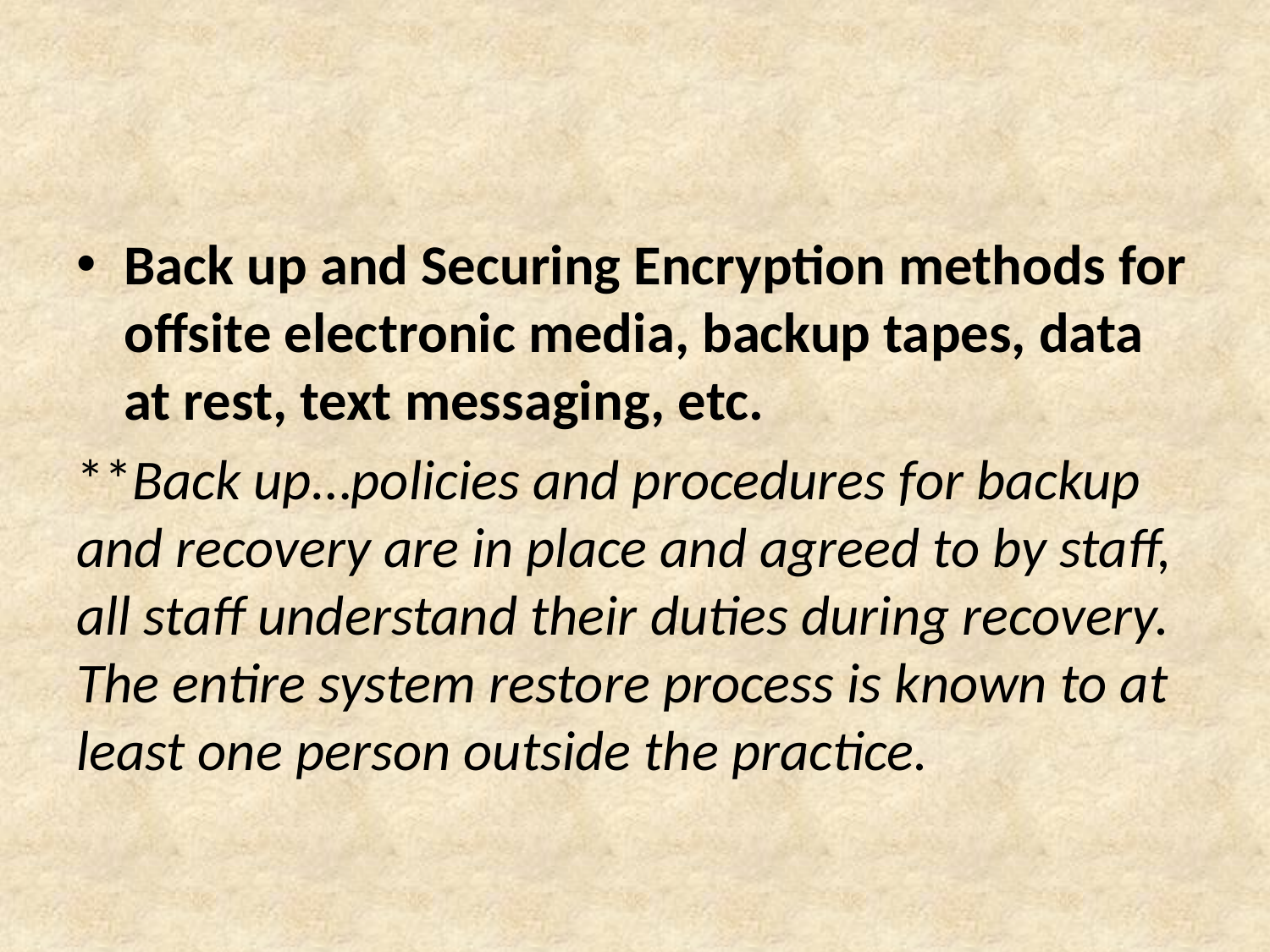

Back up and Securing Encryption methods for offsite electronic media, backup tapes, data at rest, text messaging, etc.
**Back up…policies and procedures for backup and recovery are in place and agreed to by staff, all staff understand their duties during recovery. The entire system restore process is known to at least one person outside the practice.